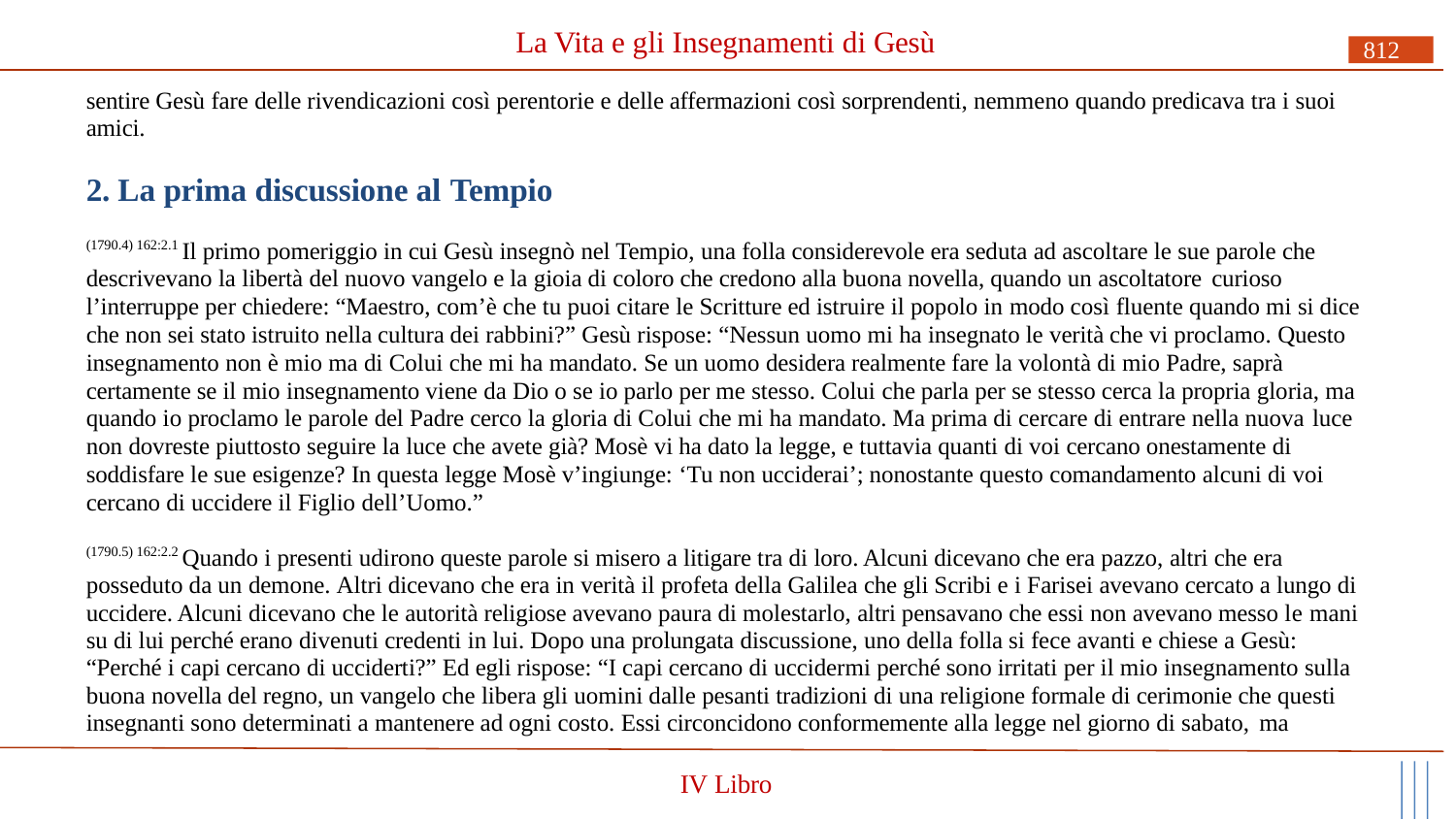

# La Vita e gli Insegnamenti di Gesù
812

sentire Gesù fare delle rivendicazioni così perentorie e delle affermazioni così sorprendenti, nemmeno quando predicava tra i suoi  amici.

2. La prima discussione al Tempio
(1790.4) 162:2.1 Il primo pomeriggio in cui Gesù insegnò nel Tempio, una folla considerevole era seduta ad ascoltare le sue parole che  descrivevano la libertà del nuovo vangelo e la gioia di coloro che credono alla buona novella, quando un ascoltatore curioso
l’interruppe per chiedere: “Maestro, com’è che tu puoi citare le Scritture ed istruire il popolo in modo così fluente quando mi si dice  che non sei stato istruito nella cultura dei rabbini?” Gesù rispose: “Nessun uomo mi ha insegnato le verità che vi proclamo. Questo  insegnamento non è mio ma di Colui che mi ha mandato. Se un uomo desidera realmente fare la volontà di mio Padre, saprà  certamente se il mio insegnamento viene da Dio o se io parlo per me stesso. Colui che parla per se stesso cerca la propria gloria, ma  quando io proclamo le parole del Padre cerco la gloria di Colui che mi ha mandato. Ma prima di cercare di entrare nella nuova luce
non dovreste piuttosto seguire la luce che avete già? Mosè vi ha dato la legge, e tuttavia quanti di voi cercano onestamente di  soddisfare le sue esigenze? In questa legge Mosè v’ingiunge: ‘Tu non ucciderai’; nonostante questo comandamento alcuni di voi  cercano di uccidere il Figlio dell’Uomo.”

(1790.5) 162:2.2 Quando i presenti udirono queste parole si misero a litigare tra di loro. Alcuni dicevano che era pazzo, altri che era  posseduto da un demone. Altri dicevano che era in verità il profeta della Galilea che gli Scribi e i Farisei avevano cercato a lungo di  uccidere. Alcuni dicevano che le autorità religiose avevano paura di molestarlo, altri pensavano che essi non avevano messo le mani  su di lui perché erano divenuti credenti in lui. Dopo una prolungata discussione, uno della folla si fece avanti e chiese a Gesù:  “Perché i capi cercano di ucciderti?” Ed egli rispose: “I capi cercano di uccidermi perché sono irritati per il mio insegnamento sulla  buona novella del regno, un vangelo che libera gli uomini dalle pesanti tradizioni di una religione formale di cerimonie che questi  insegnanti sono determinati a mantenere ad ogni costo. Essi circoncidono conformemente alla legge nel giorno di sabato, ma

IV Libro